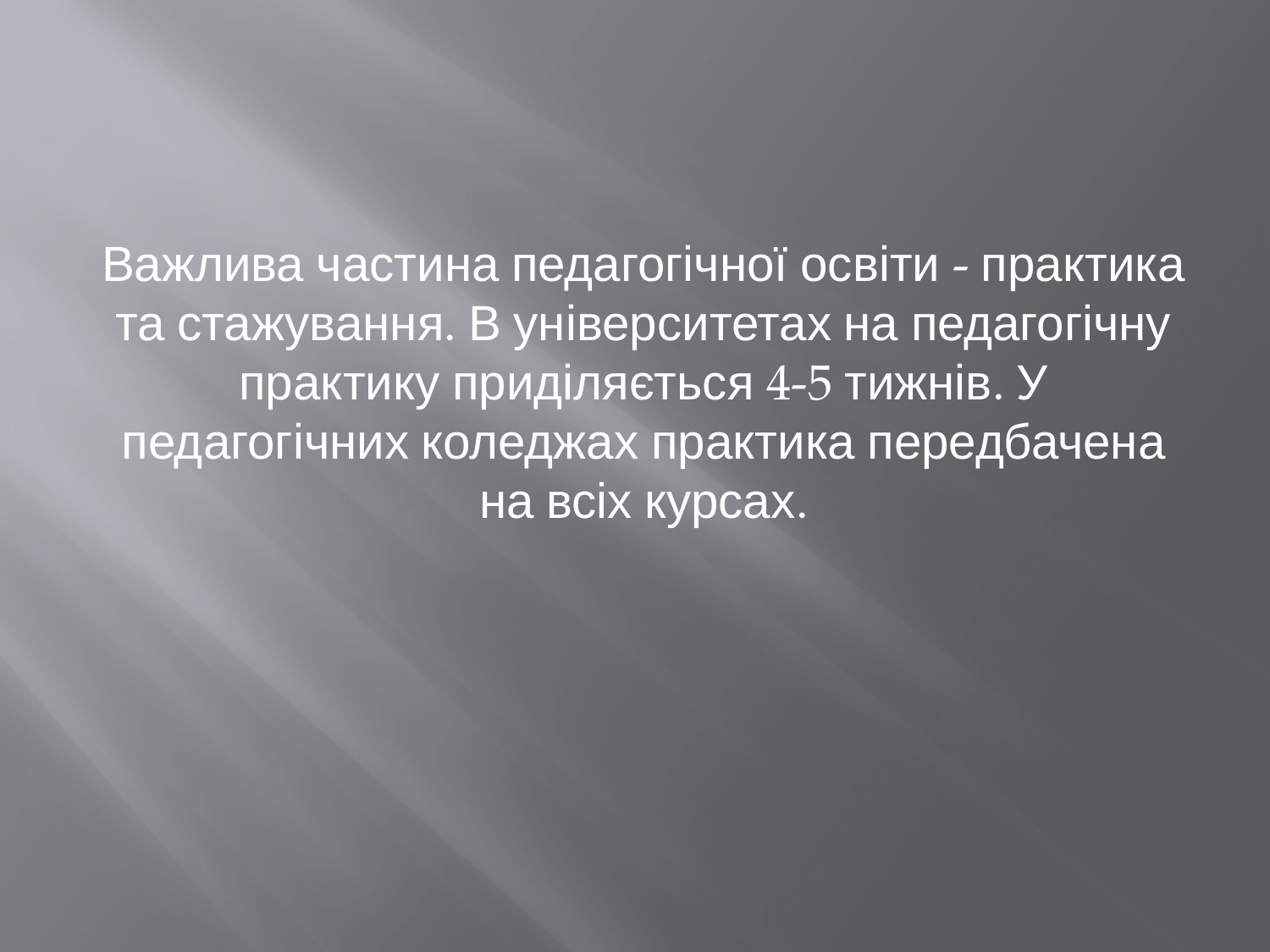

Важлива частина педагогічної освіти - практика та стажування. В університетах на педагогічну практику приділяється 4-5 тижнів. У педагогічних коледжах практика передбачена на всіх курсах.